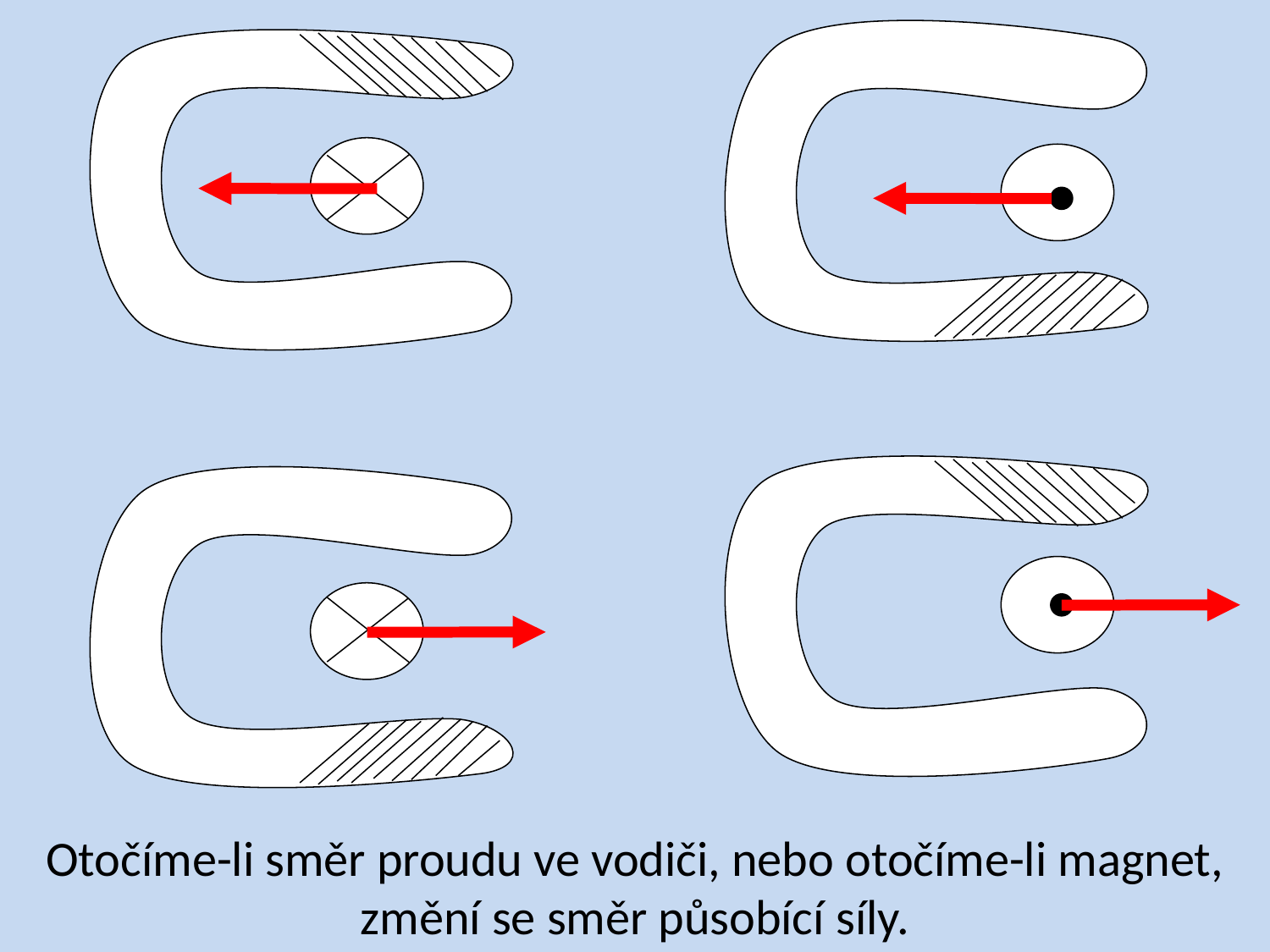

Otočíme-li směr proudu ve vodiči, nebo otočíme-li magnet, změní se směr působící síly.